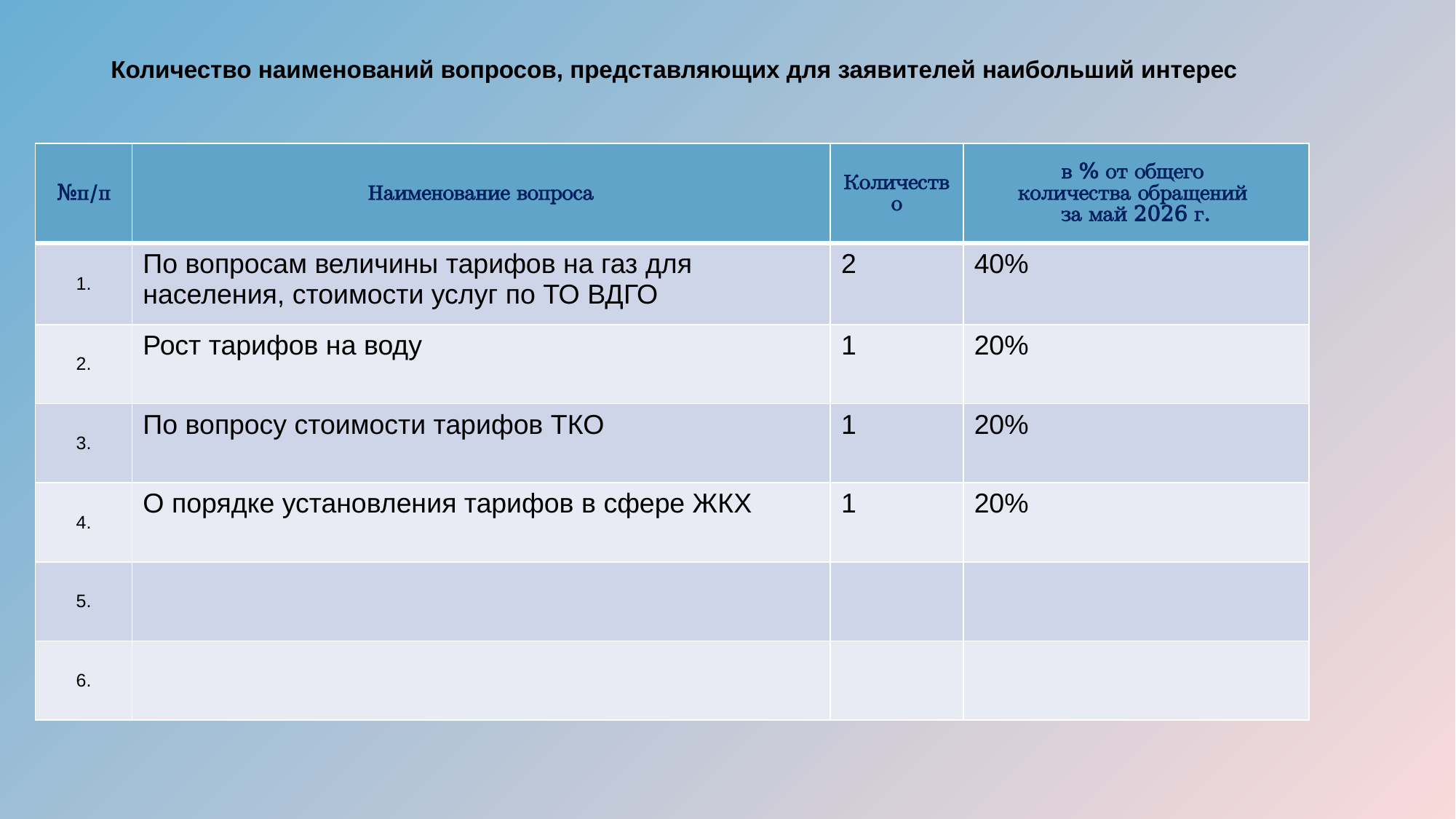

# Количество наименований вопросов, представляющих для заявителей наибольший интерес
| №п/п | Наименование вопроса | Количество | в % от общего количества обращений за май 2026 г. |
| --- | --- | --- | --- |
| 1. | По вопросам величины тарифов на газ для населения, стоимости услуг по ТО ВДГО | 2 | 40% |
| 2. | Рост тарифов на воду | 1 | 20% |
| 3. | По вопросу стоимости тарифов ТКО | 1 | 20% |
| 4. | О порядке установления тарифов в сфере ЖКХ | 1 | 20% |
| 5. |  |  |  |
| 6. |  |  |  |